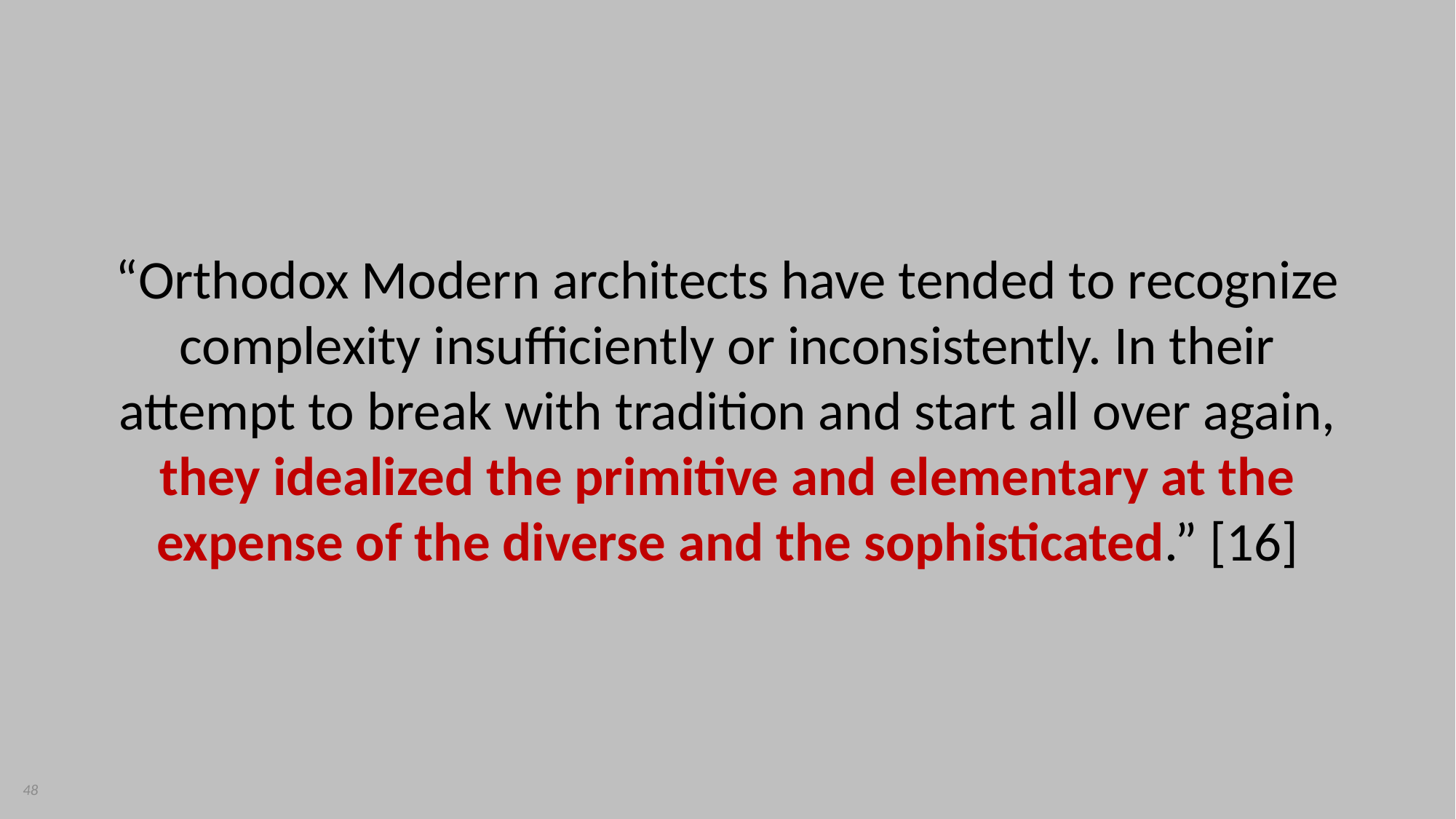

“Orthodox Modern architects have tended to recognize complexity insufficiently or inconsistently. In their attempt to break with tradition and start all over again, they idealized the primitive and elementary at the expense of the diverse and the sophisticated.” [16]
48